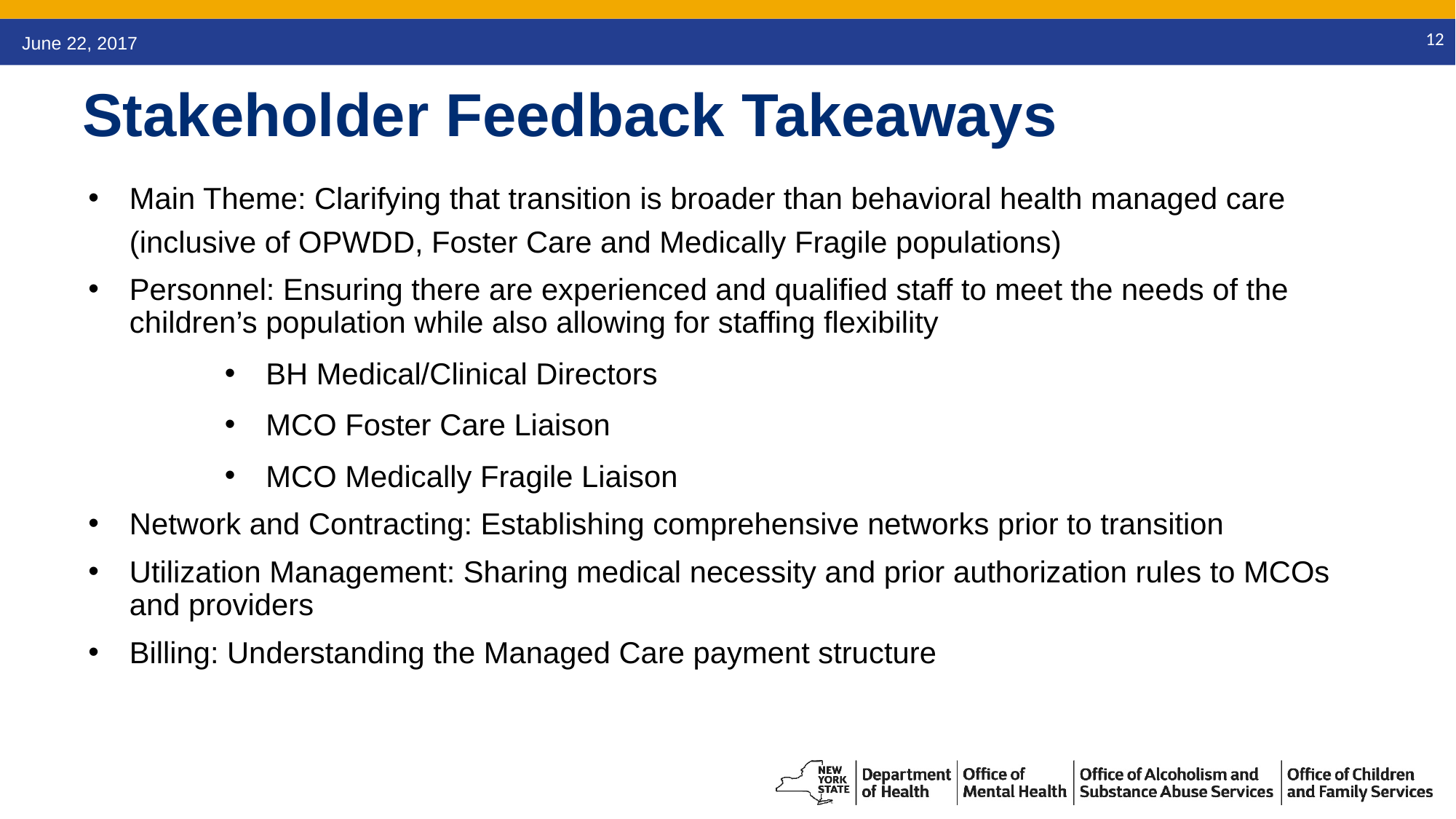

Stakeholder Feedback Takeaways
Main Theme: Clarifying that transition is broader than behavioral health managed care (inclusive of OPWDD, Foster Care and Medically Fragile populations)
Personnel: Ensuring there are experienced and qualified staff to meet the needs of the children’s population while also allowing for staffing flexibility
BH Medical/Clinical Directors
MCO Foster Care Liaison
MCO Medically Fragile Liaison
Network and Contracting: Establishing comprehensive networks prior to transition
Utilization Management: Sharing medical necessity and prior authorization rules to MCOs and providers
Billing: Understanding the Managed Care payment structure